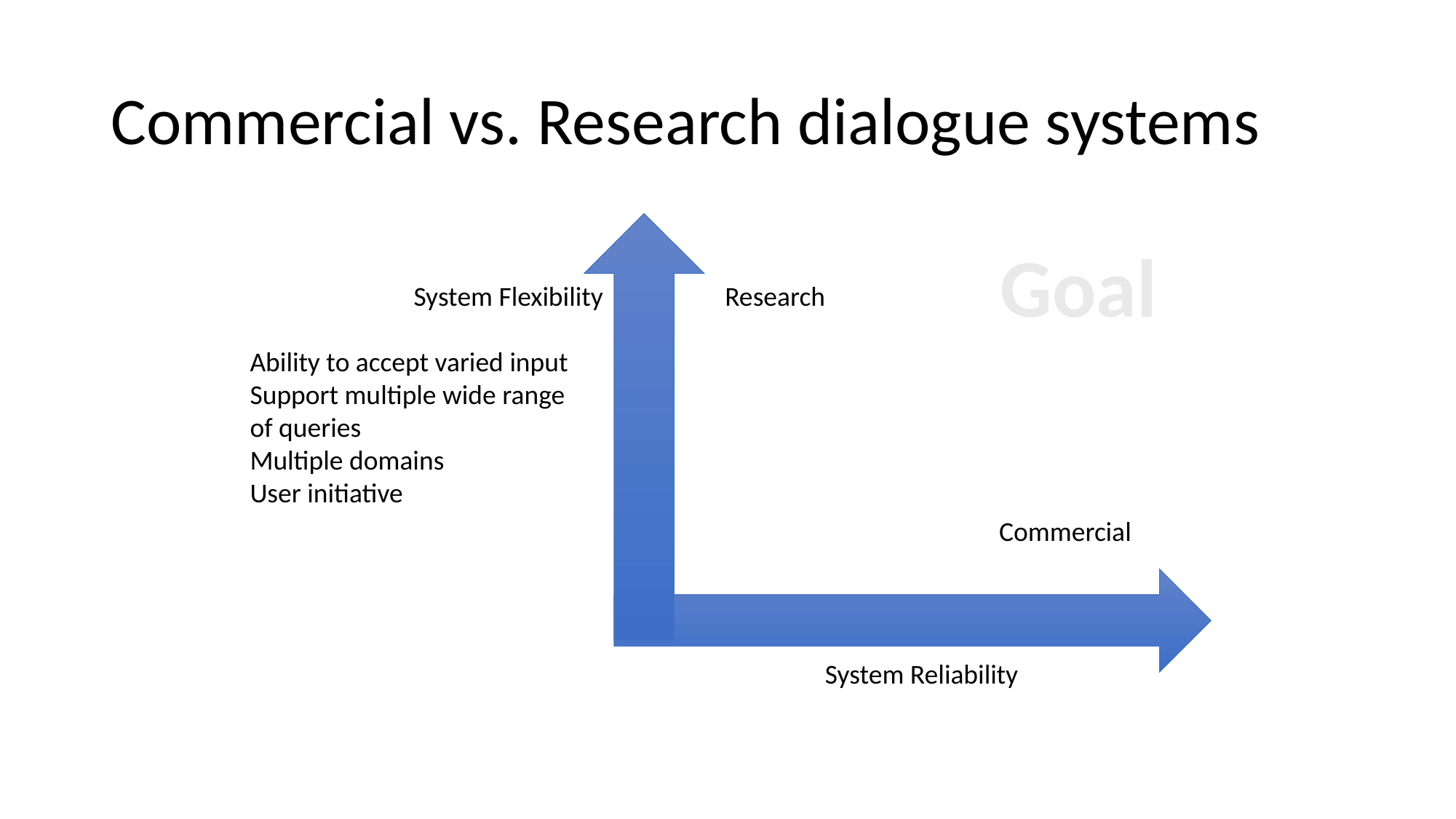

# Commercial vs. Research dialogue systems

Goal
System Flexibility

Ability to accept varied input
Support multiple wide range
of queries
Multiple domains
User initiative

Research
Commercial

System Reliability